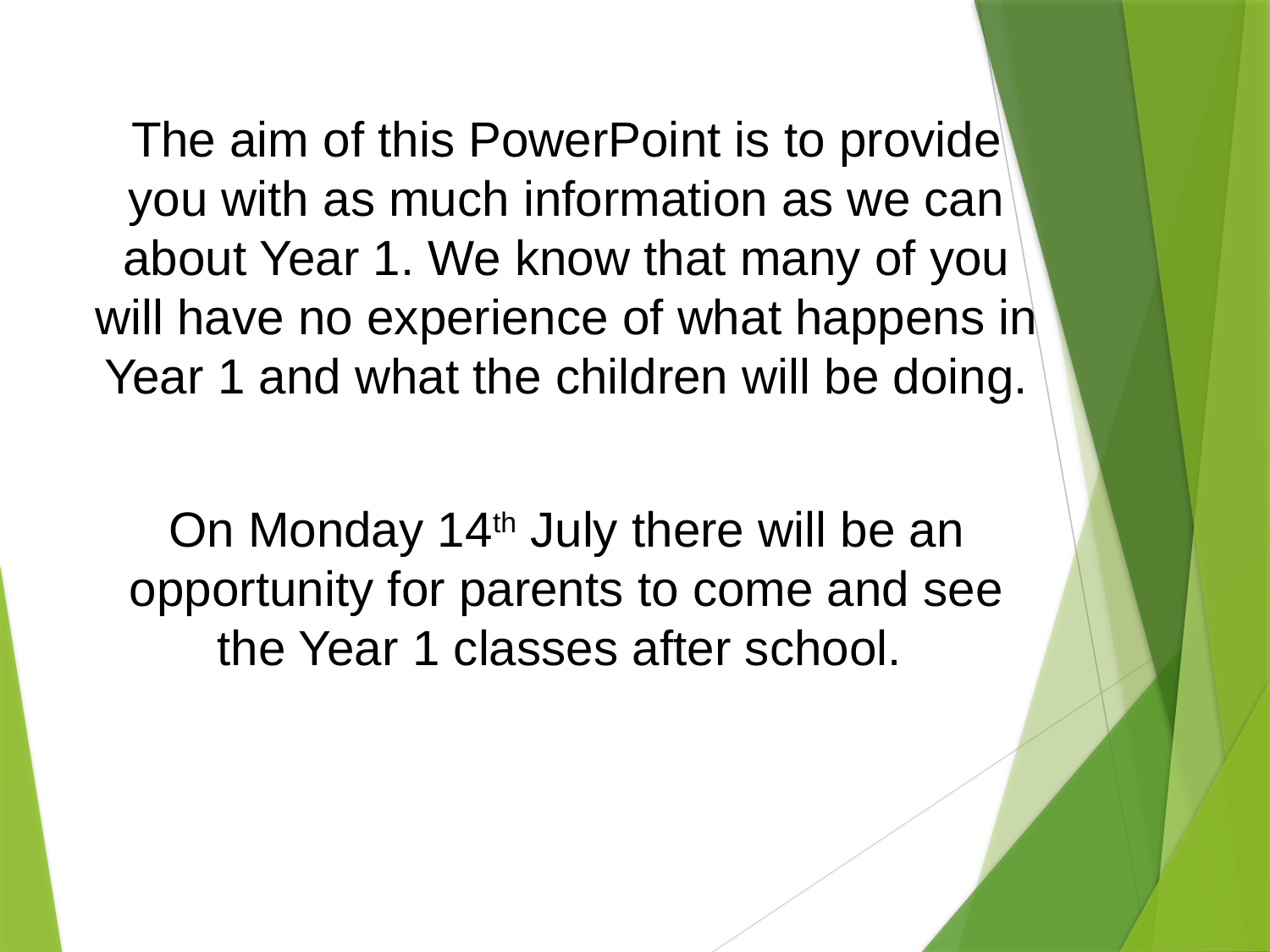

The aim of this PowerPoint is to provide you with as much information as we can about Year 1. We know that many of you will have no experience of what happens in Year 1 and what the children will be doing.

On Monday 14th July there will be an opportunity for parents to come and see the Year 1 classes after school.